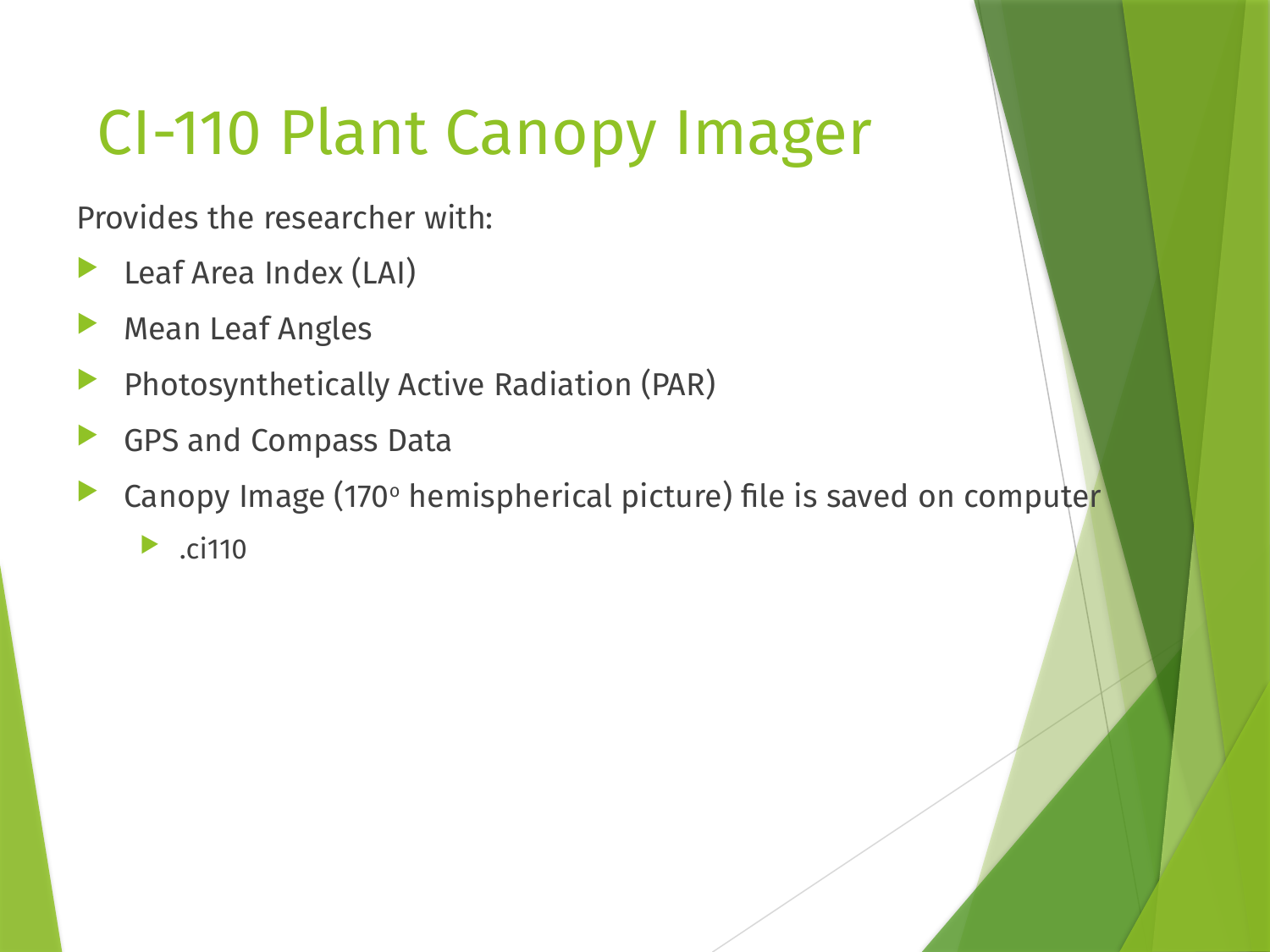

# CI-110 Plant Canopy Imager
Provides the researcher with:
Leaf Area Index (LAI)
Mean Leaf Angles
Photosynthetically Active Radiation (PAR)
GPS and Compass Data
Canopy Image (170o hemispherical picture) file is saved on computer
.ci110